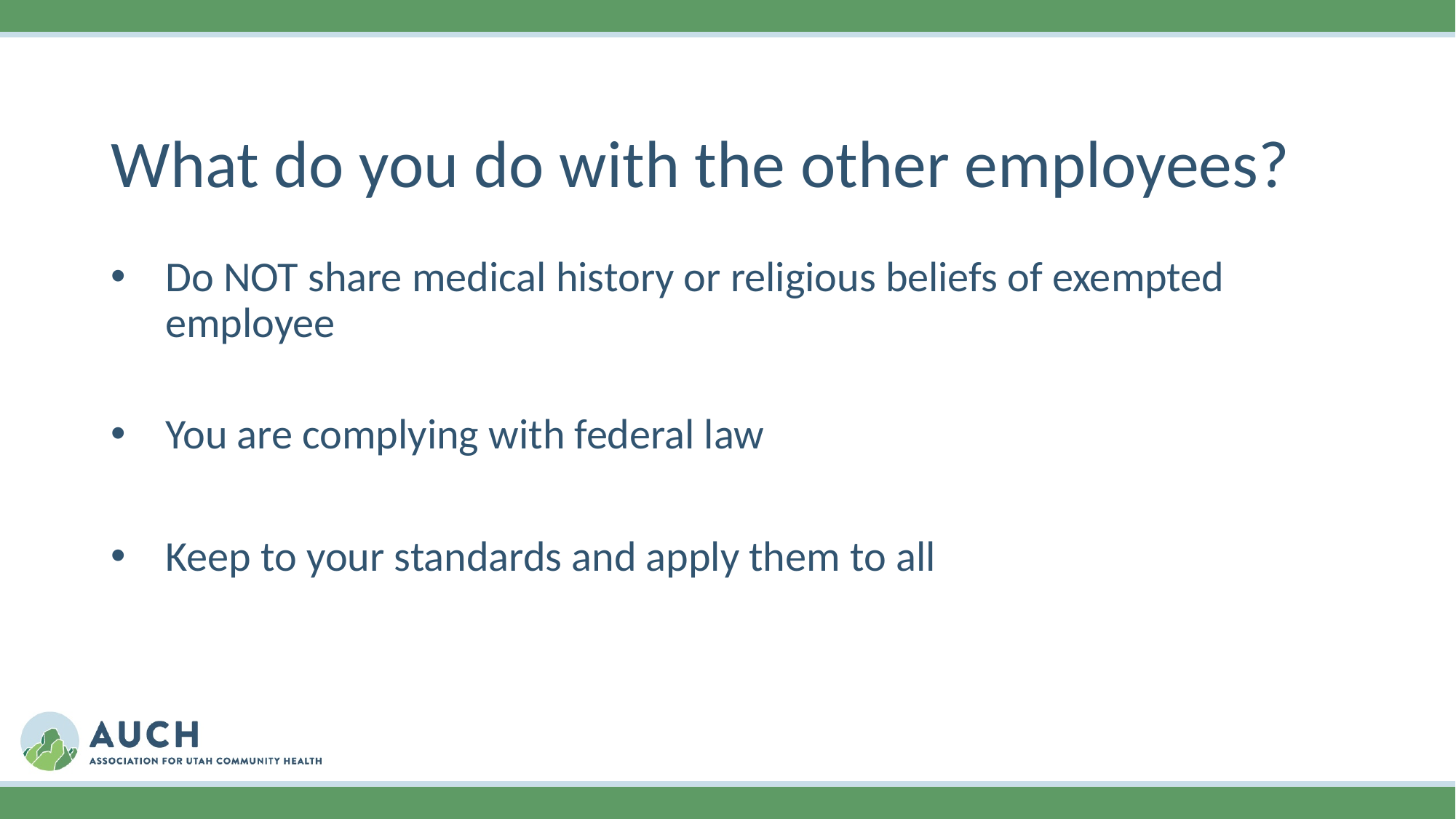

# What do you do with the other employees?
Do NOT share medical history or religious beliefs of exempted employee
You are complying with federal law

Keep to your standards and apply them to all